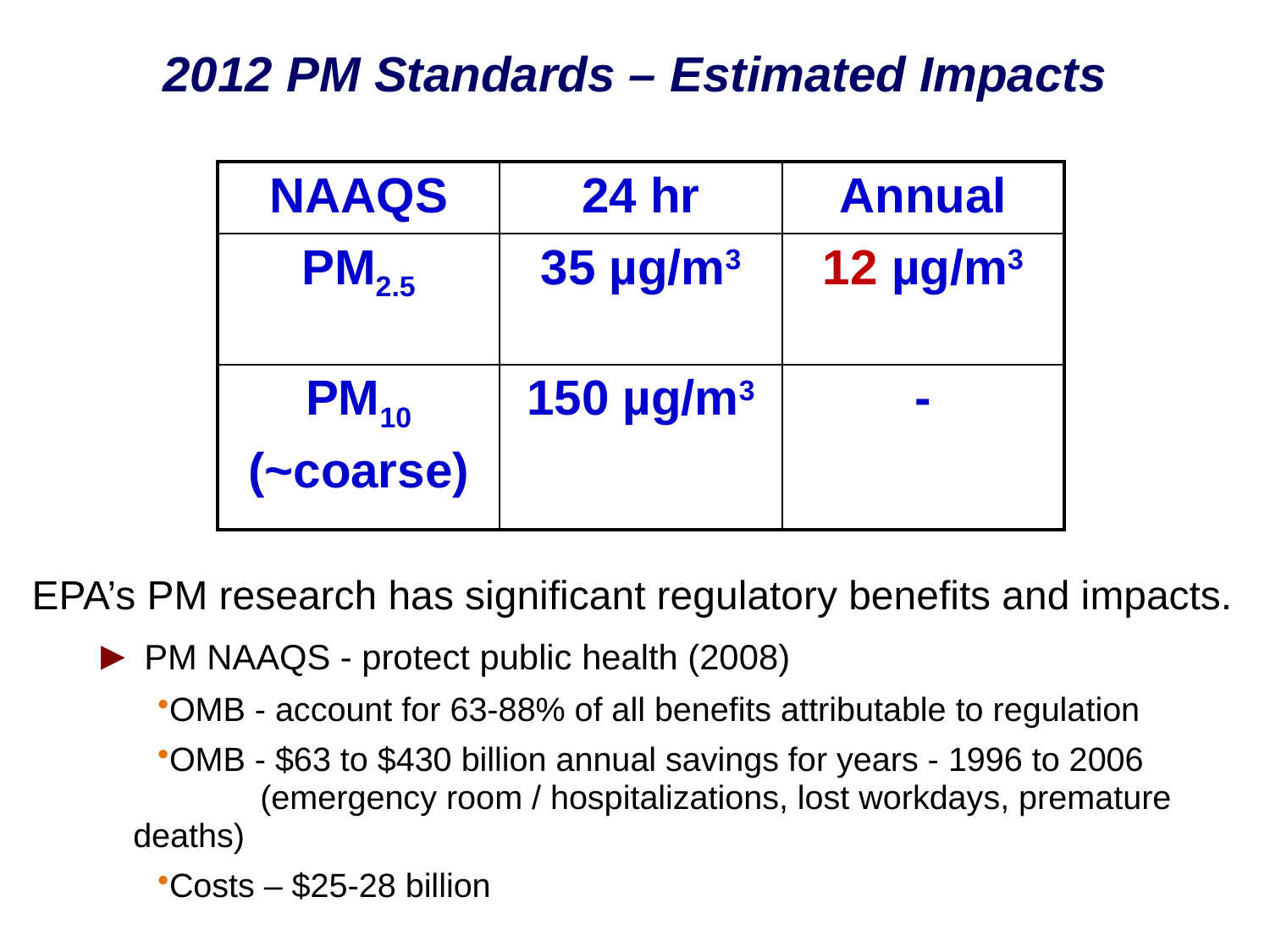

2012 PM Standards – Estimated Impacts
| NAAQS | 24 hr | Annual |
| --- | --- | --- |
| PM2.5 | 35 µg/m3 | 12 µg/m3 |
| PM10 (~coarse) | 150 µg/m3 | - |
EPA’s PM research has significant regulatory benefits and impacts.
► PM NAAQS - protect public health (2008)
OMB - account for 63-88% of all benefits attributable to regulation
OMB - $63 to $430 billion annual savings for years - 1996 to 2006 	(emergency room / hospitalizations, lost workdays, premature deaths)
Costs – $25-28 billion